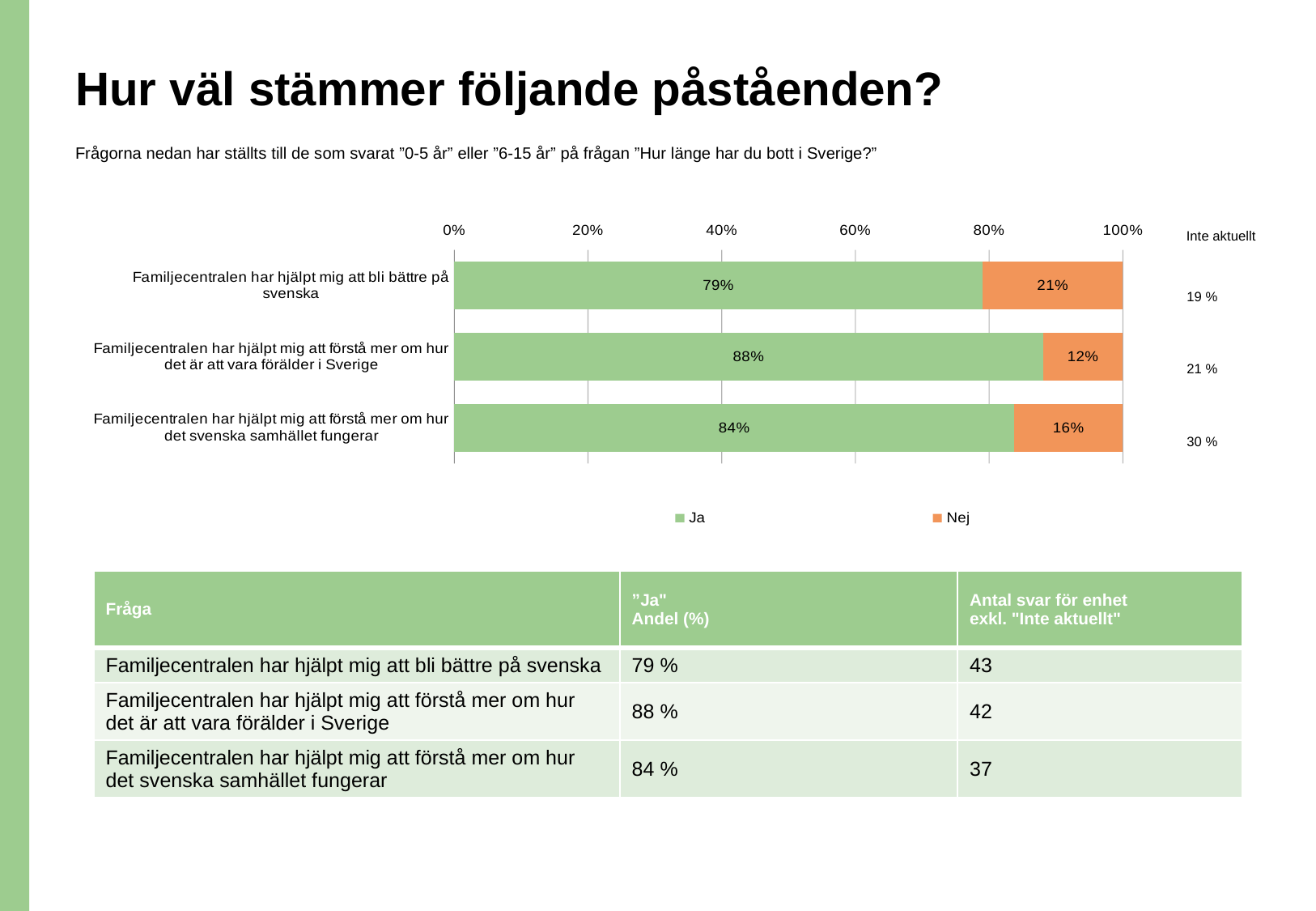

# Hur väl stämmer följande påståenden?
Frågorna nedan har ställts till de som svarat ”0-5 år” eller ”6-15 år” på frågan ”Hur länge har du bott i Sverige?”
Inte aktuellt

### Chart

| Category | Ja | Nej |
|---|---|---|
| Familjecentralen har hjälpt mig att bli bättre på svenska | 0.7906976744186046 | 0.2093023255813953 |
| Familjecentralen har hjälpt mig att förstå mer om hur det är att vara förälder i Sverige | 0.8809523809523809 | 0.119047619047619 |
| Familjecentralen har hjälpt mig att förstå mer om hur det svenska samhället fungerar | 0.8378378378378378 | 0.1621621621621621 |
19 %

21 %

30 %

| Fråga | ”Ja" Andel (%) | Antal svar för enhet exkl. "Inte aktuellt" |
| --- | --- | --- |
| Familjecentralen har hjälpt mig att bli bättre på svenska | 79 % | 43 |
| Familjecentralen har hjälpt mig att förstå mer om hur det är att vara förälder i Sverige | 88 % | 42 |
| Familjecentralen har hjälpt mig att förstå mer om hur det svenska samhället fungerar | 84 % | 37 |